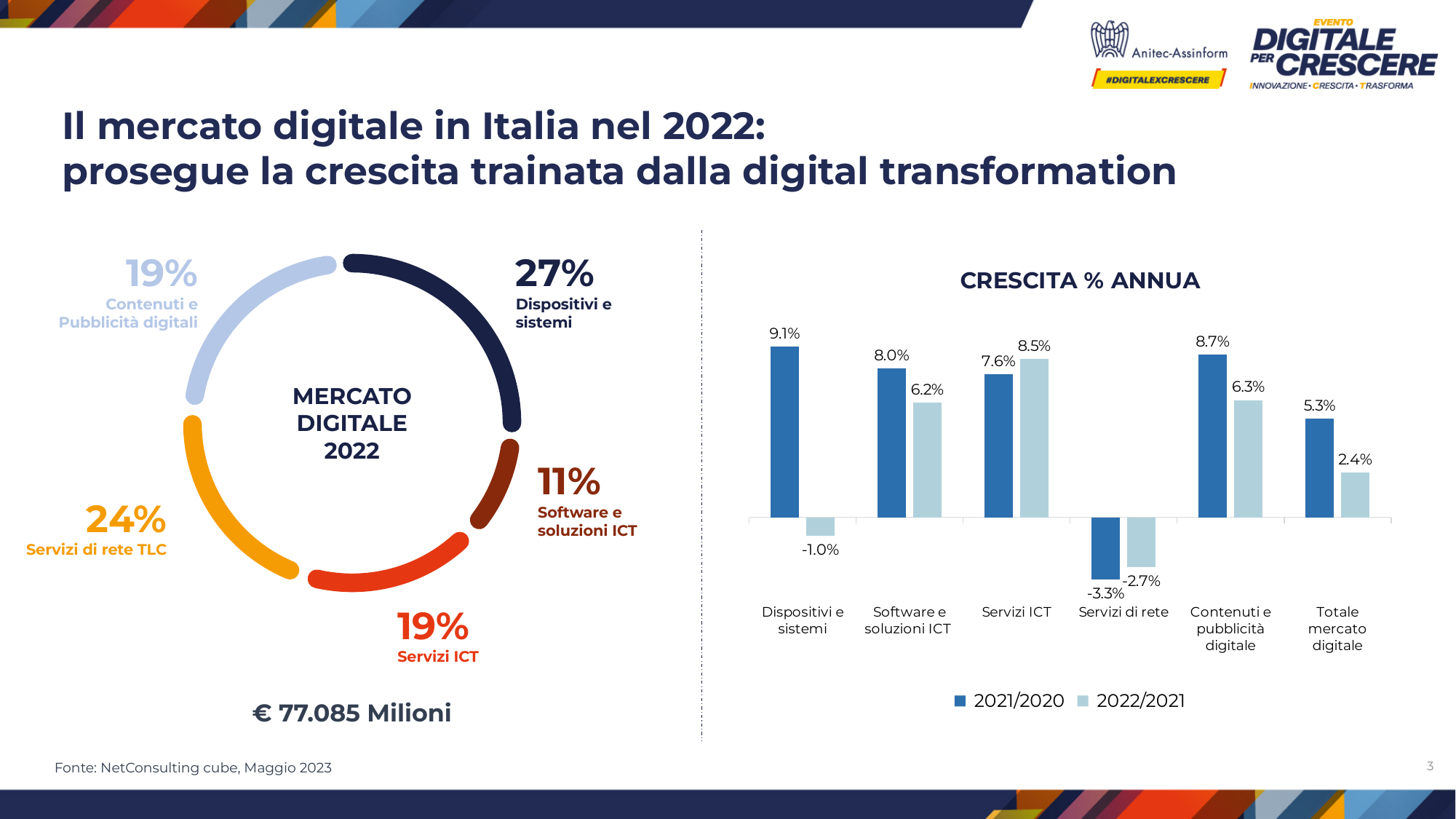

Il mercato digitale in Italia nel 2022:
prosegue la crescita trainata dalla digital transformation

### Chart: CRESCITA % ANNUA

| Category |  |  |
|---|---|---|
| Dispositivi e sistemi | 0.09132272435748434 | -0.010030675457234572 |
| Software e soluzioni ICT  | 0.07963367869951132 | 0.061533279777979955 |
| Servizi ICT | 0.07640861016909284 | 0.0847663010282853 |
| Servizi di rete | -0.03330809356283637 | -0.026698068359490623 |
| Contenuti e pubblicità digitale | 0.0869994820553126 | 0.06267358769463582 |
| Totale mercato digitale | 0.05288839801874379 | 0.02389829634613516 |
19%
Contenuti e Pubblicità digitali
27%
Dispositivi e sistemi

MERCATO DIGITALE 2022
11%
Software e soluzioni ICT
24%
Servizi di rete TLC
19%
Servizi ICT
€ 77.085 Milioni
3
Fonte: NetConsulting cube, Maggio 2023